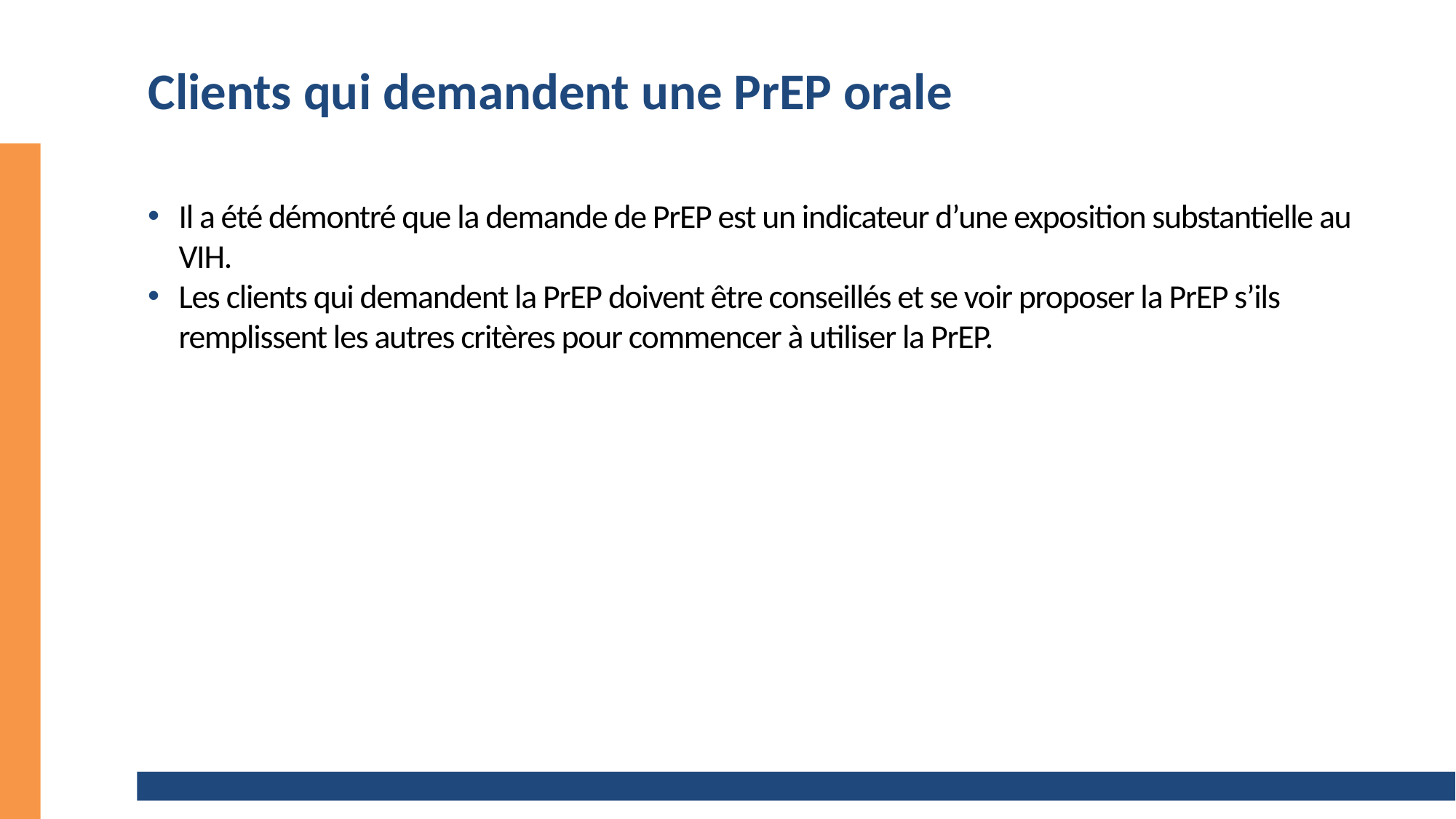

# Clients qui demandent une PrEP orale
Il a été démontré que la demande de PrEP est un indicateur d’une exposition substantielle au VIH.
Les clients qui demandent la PrEP doivent être conseillés et se voir proposer la PrEP s’ils remplissent les autres critères pour commencer à utiliser la PrEP.